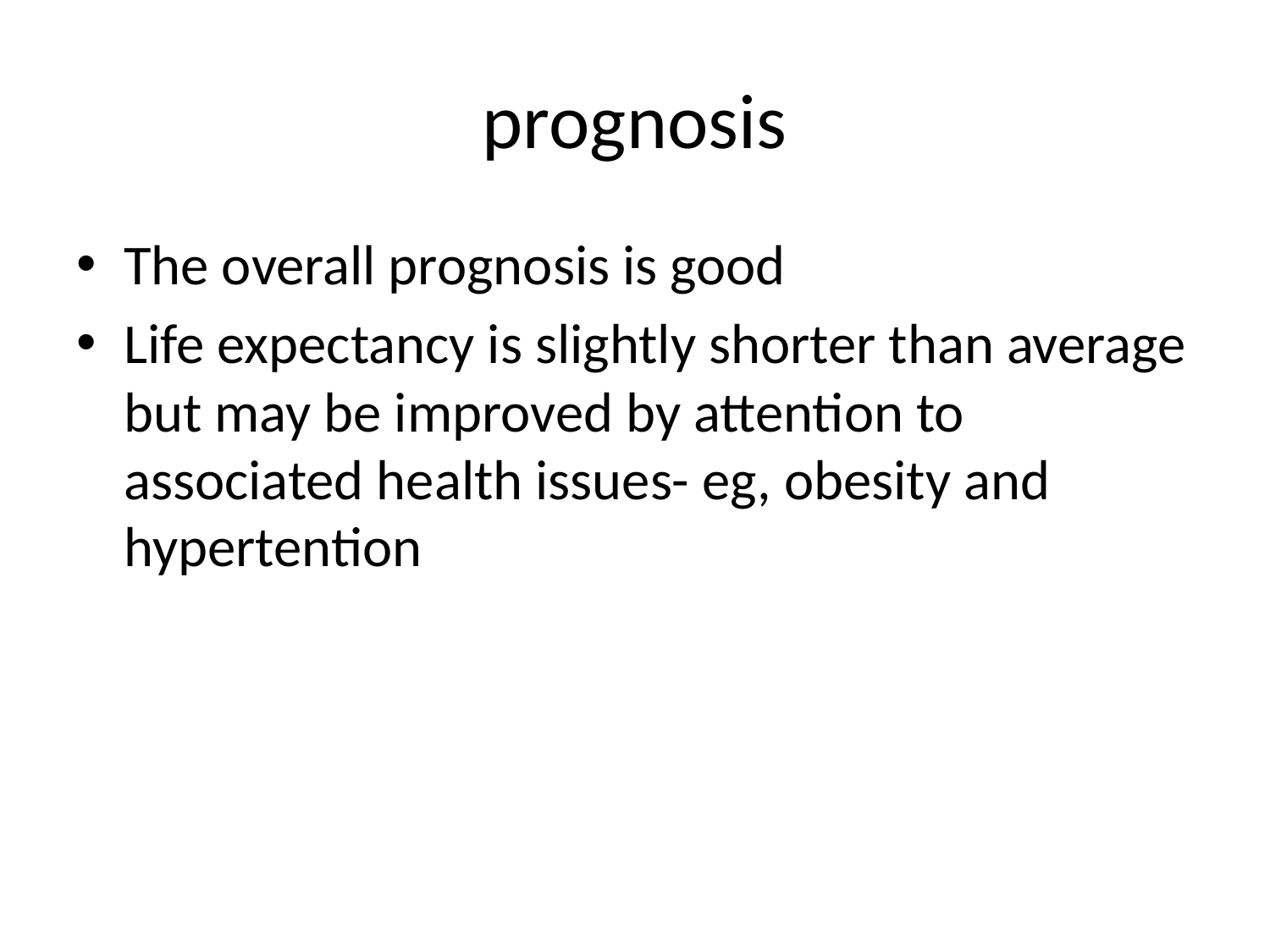

# prognosis
The overall prognosis is good
Life expectancy is slightly shorter than average but may be improved by attention to associated health issues- eg, obesity and hypertention